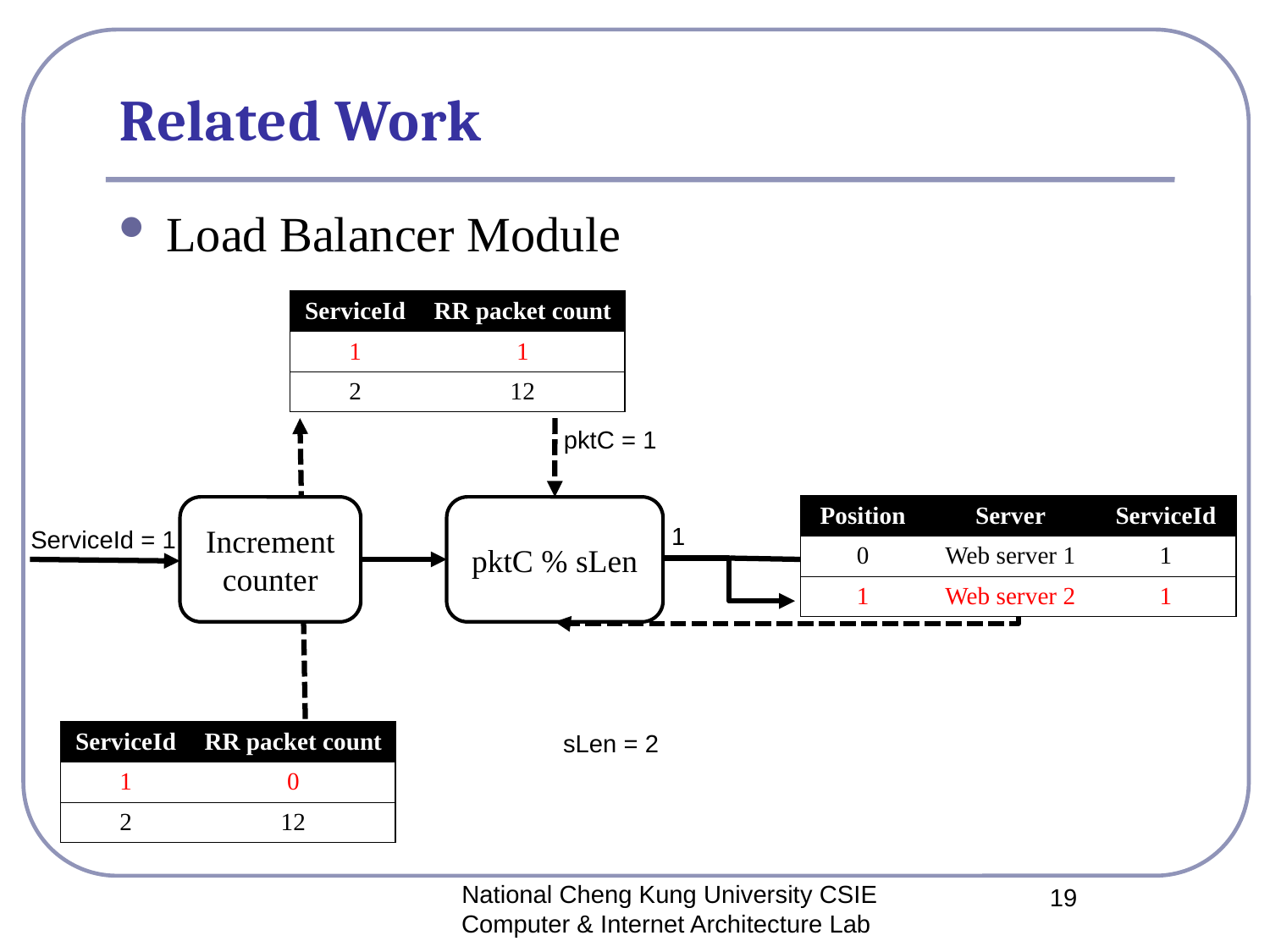

# Related Work
Load Balancer Module
| ServiceId | RR packet count |
| --- | --- |
| 1 | 1 |
| 2 | 12 |
pktC = 1
| Position | Server | ServiceId |
| --- | --- | --- |
| 0 | Web server 1 | 1 |
| 1 | Web server 2 | 1 |
Increment counter
pktC % sLen
1
ServiceId = 1
| ServiceId | RR packet count |
| --- | --- |
| 1 | 0 |
| 2 | 12 |
sLen = 2
National Cheng Kung University CSIE Computer & Internet Architecture Lab
19